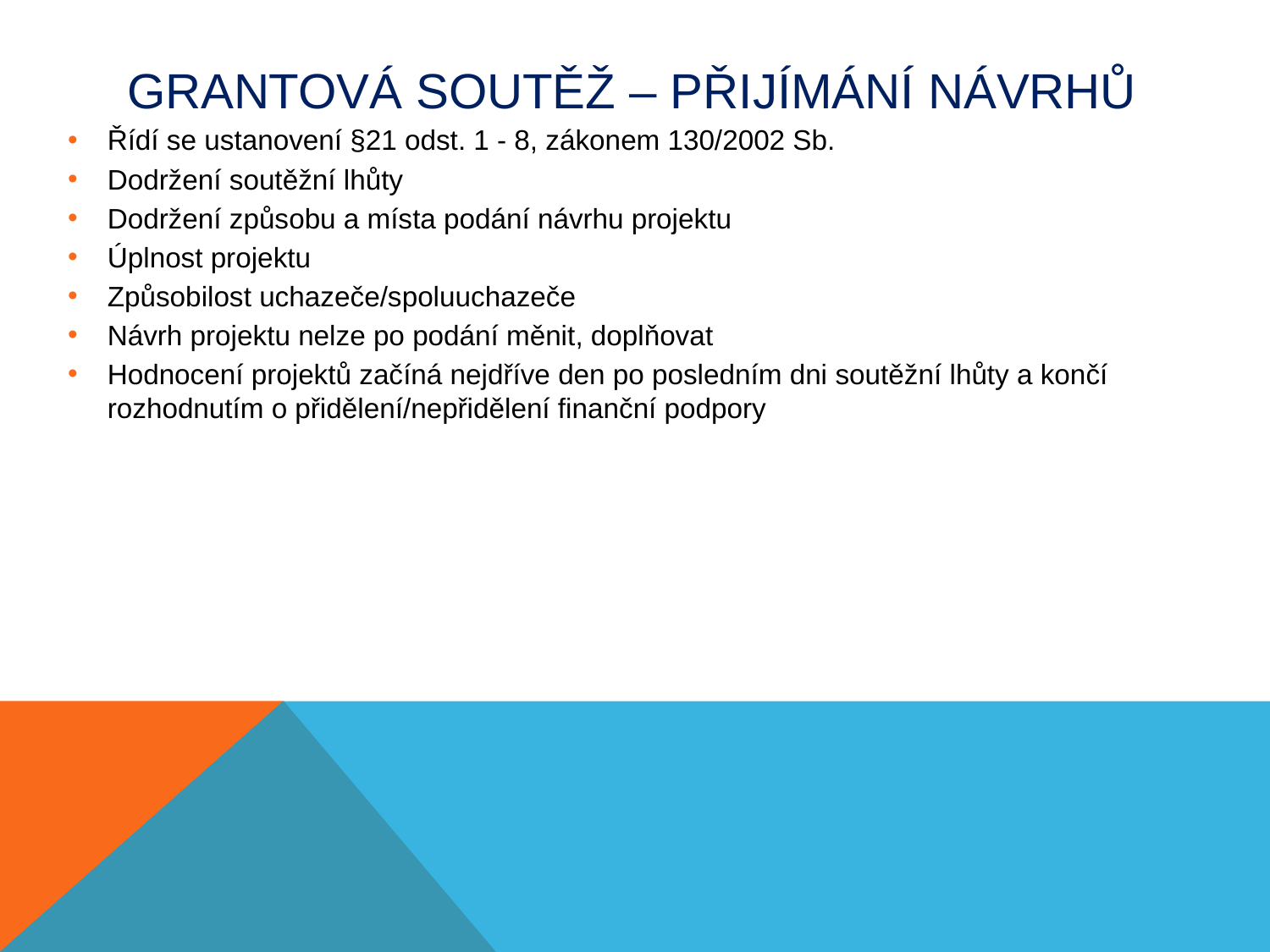

# Grantová soutěž – Přijímání návrhů
Řídí se ustanovení §21 odst. 1 - 8, zákonem 130/2002 Sb.
Dodržení soutěžní lhůty
Dodržení způsobu a místa podání návrhu projektu
Úplnost projektu
Způsobilost uchazeče/spoluuchazeče
Návrh projektu nelze po podání měnit, doplňovat
Hodnocení projektů začíná nejdříve den po posledním dni soutěžní lhůty a končí rozhodnutím o přidělení/nepřidělení finanční podpory